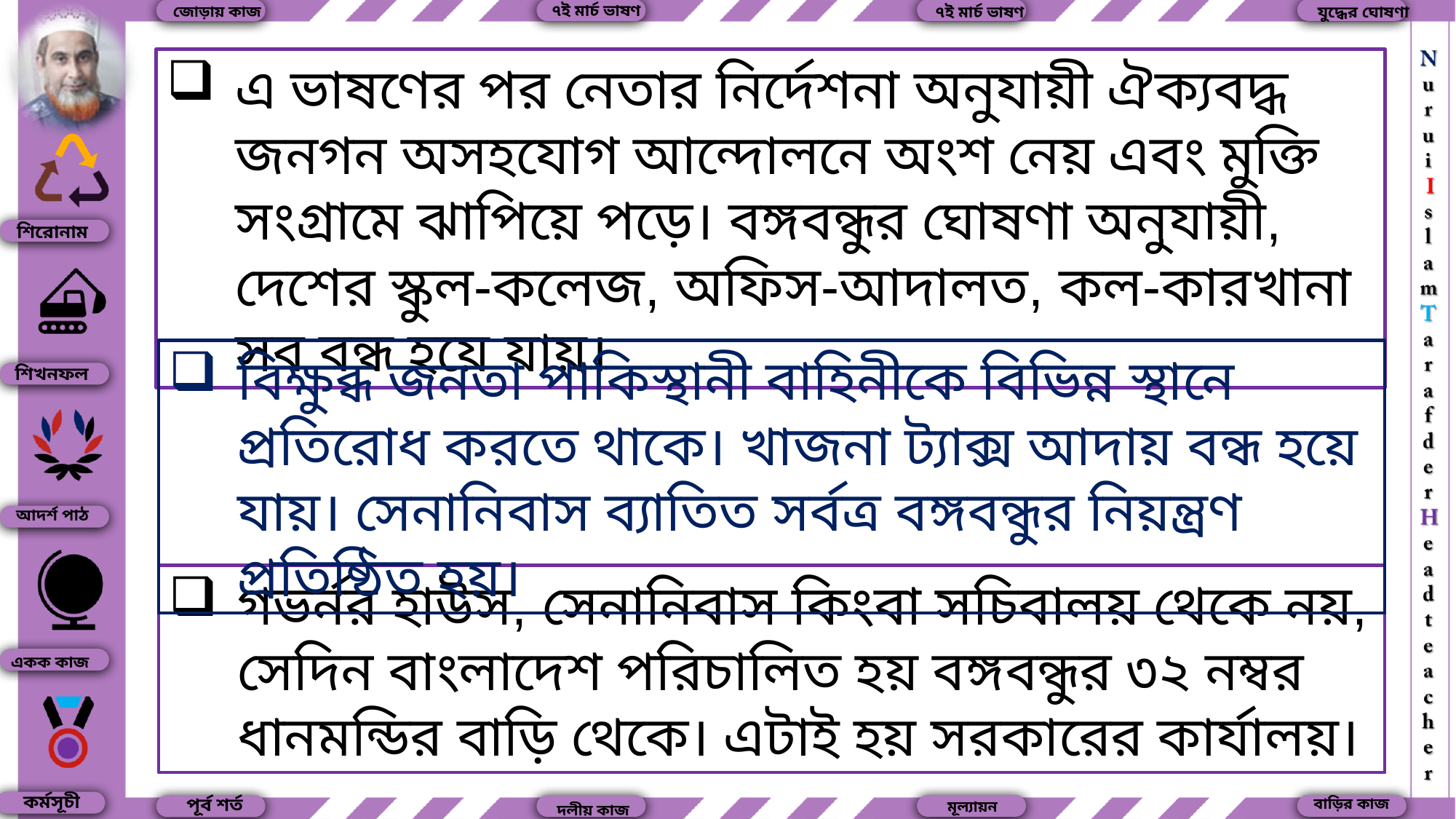

৭ই মার্চ ভাষণ
৭ই মার্চ ভাষণ
যুদ্ধের ঘোষণা
জোড়ায় কাজ

এ ভাষণের পর নেতার নির্দেশনা অনুযায়ী ঐক্যবদ্ধ জনগন অসহযোগ আন্দোলনে অংশ নেয় এবং মুক্তি সংগ্রামে ঝাপিয়ে পড়ে। বঙ্গবন্ধুর ঘোষণা অনুযায়ী, দেশের স্কুল-কলেজ, অফিস-আদালত, কল-কারখানা সব বন্ধ হয়ে যায়।
শিরোনাম

বিক্ষুব্ধ জনতা পাকিস্থানী বাহিনীকে বিভিন্ন স্থানে প্রতিরোধ করতে থাকে। খাজনা ট্যাক্স আদায় বন্ধ হয়ে যায়। সেনানিবাস ব্যাতিত সর্বত্র বঙ্গবন্ধুর নিয়ন্ত্রণ প্রতিষ্ঠিত হয়।
শিখনফল

আদর্শ পাঠ

গভর্নর হাউস, সেনানিবাস কিংবা সচিবালয় থেকে নয়, সেদিন বাংলাদেশ পরিচালিত হয় বঙ্গবন্ধুর ৩২ নম্বর ধানমন্ডির বাড়ি থেকে। এটাই হয় সরকারের কার্যালয়।
একক কাজ

কর্মসূচী
পূর্ব শর্ত
বাড়ির কাজ

মূল্যায়ন

দলীয় কাজ